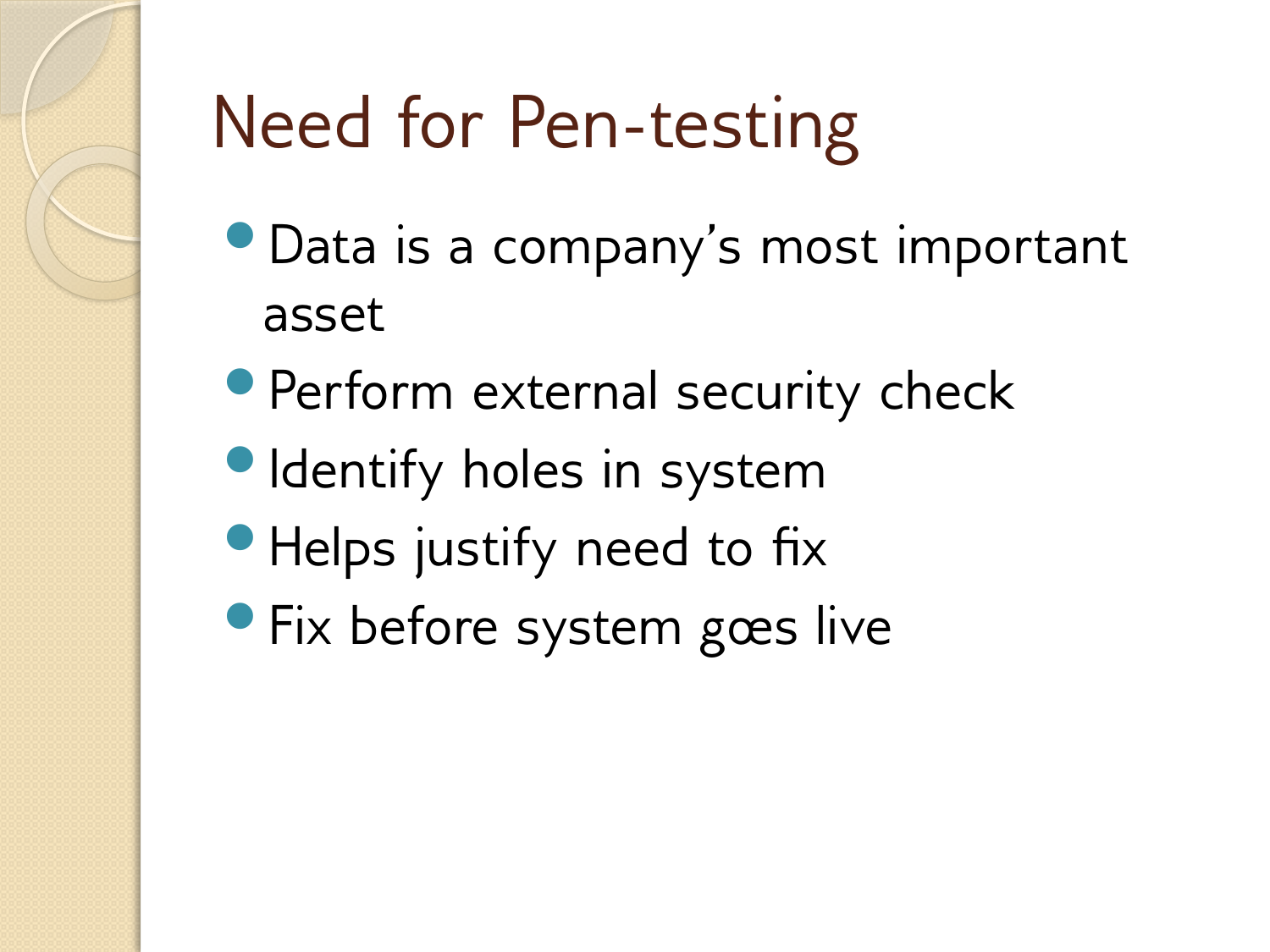

# Need for Pen-testing
Data is a company’s most important asset
Perform external security check
Identify holes in system
Helps justify need to fix
Fix before system goes live